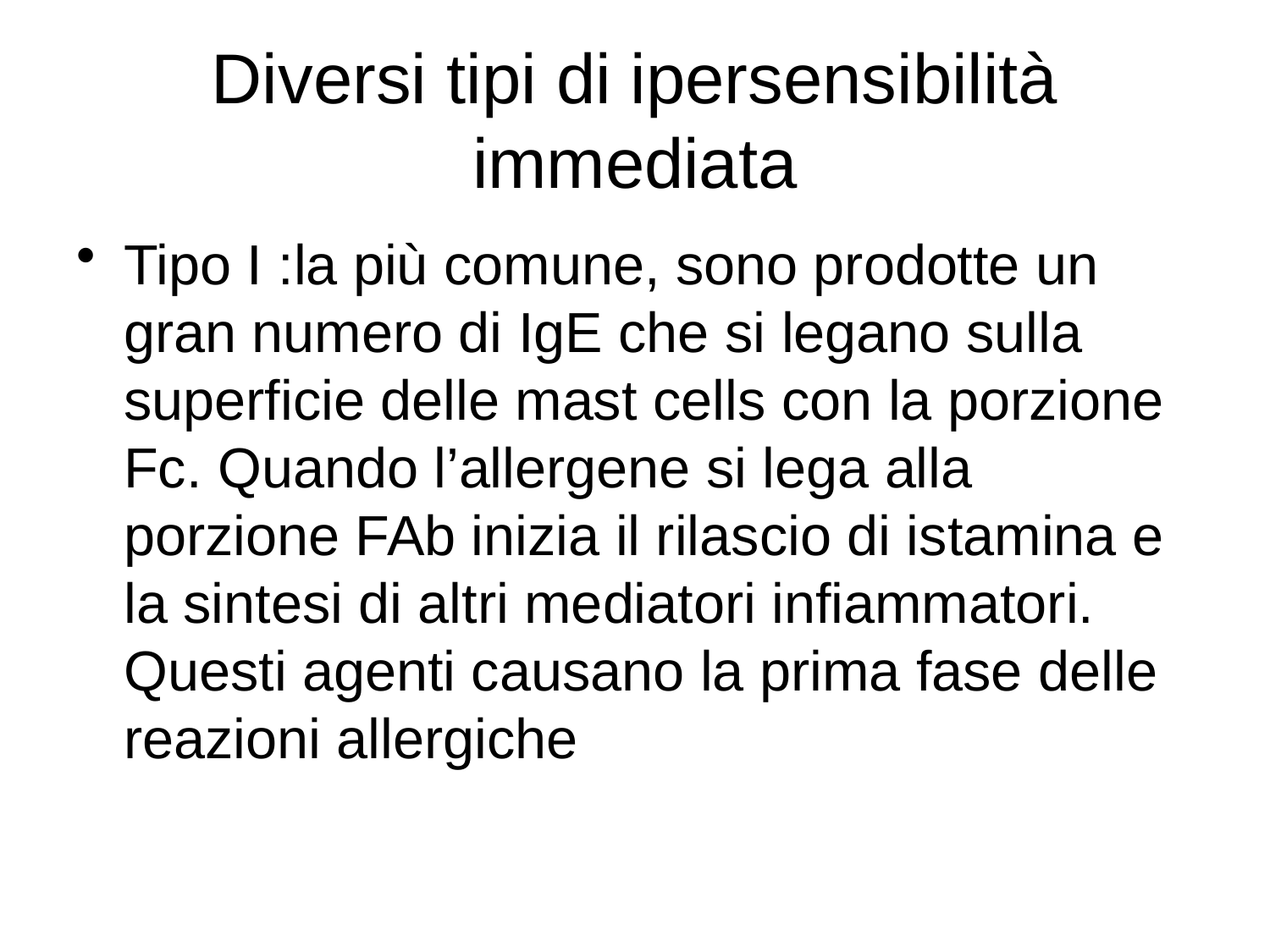

# Diversi tipi di ipersensibilità immediata
Tipo I :la più comune, sono prodotte un gran numero di IgE che si legano sulla superficie delle mast cells con la porzione Fc. Quando l’allergene si lega alla porzione FAb inizia il rilascio di istamina e la sintesi di altri mediatori infiammatori. Questi agenti causano la prima fase delle reazioni allergiche